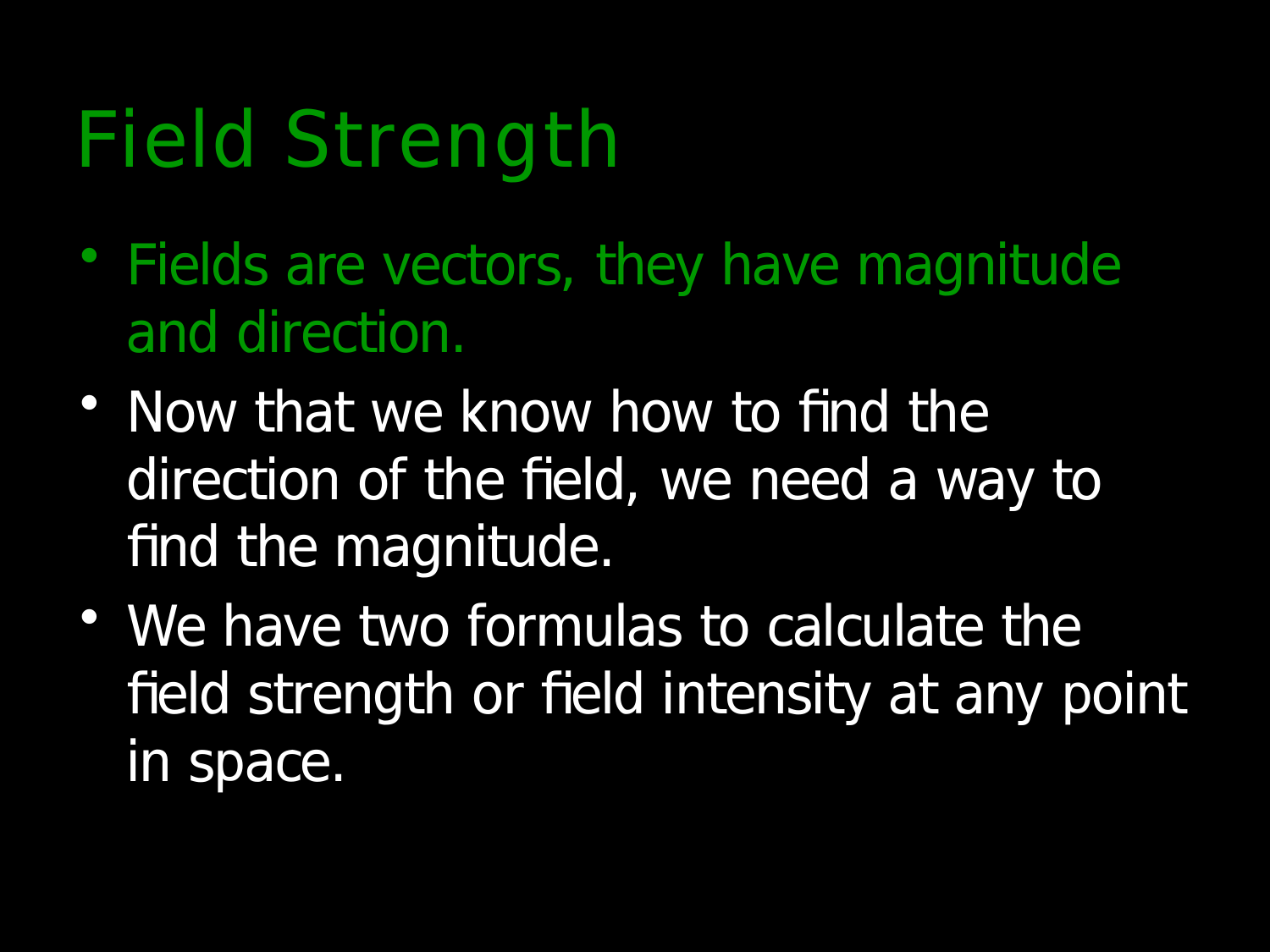

# Field Strength
Fields are vectors, they have magnitude and direction.
Now that we know how to find the direction of the field, we need a way to find the magnitude.
We have two formulas to calculate the field strength or field intensity at any point in space.